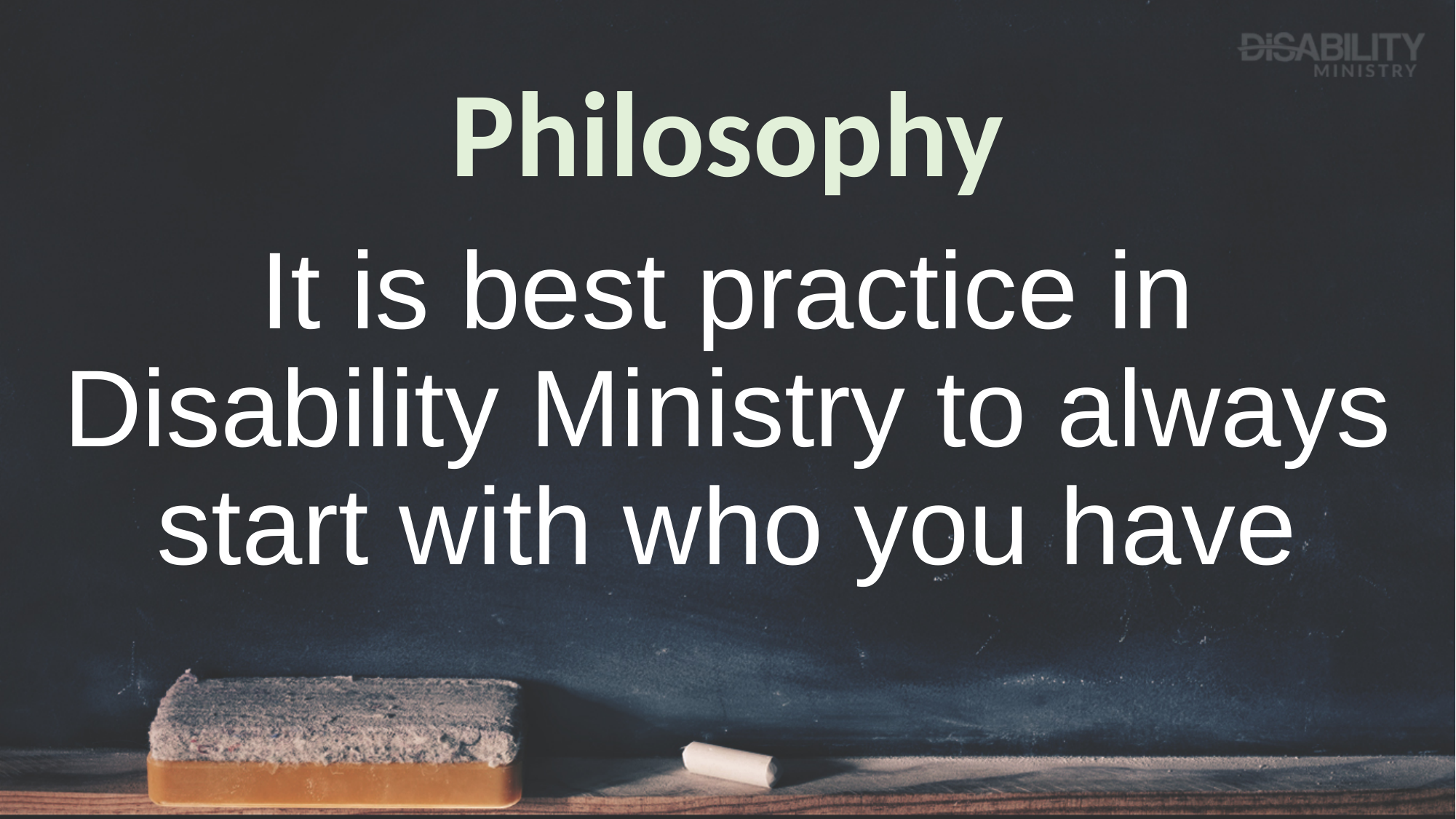

# Philosophy
It is best practice in Disability Ministry to always start with who you have